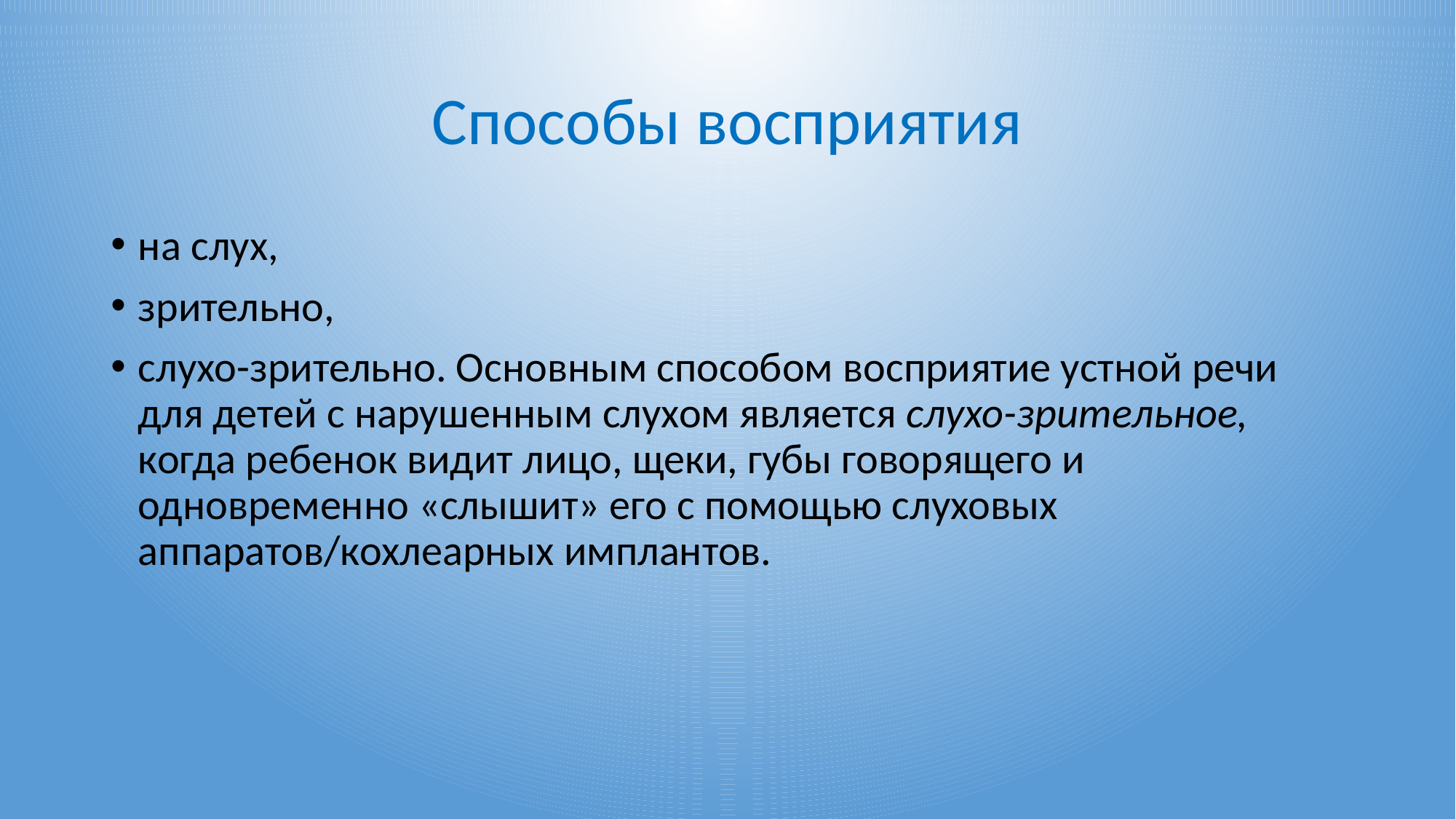

# Способы восприятия
на слух,
зрительно,
слухо-зрительно. Основным способом восприятие устной речи для детей с нарушенным слухом является слухо-зрительное, когда ребенок видит лицо, щеки, губы говорящего и одновременно «слышит» его с помощью слуховых аппаратов/кохлеарных имплантов.